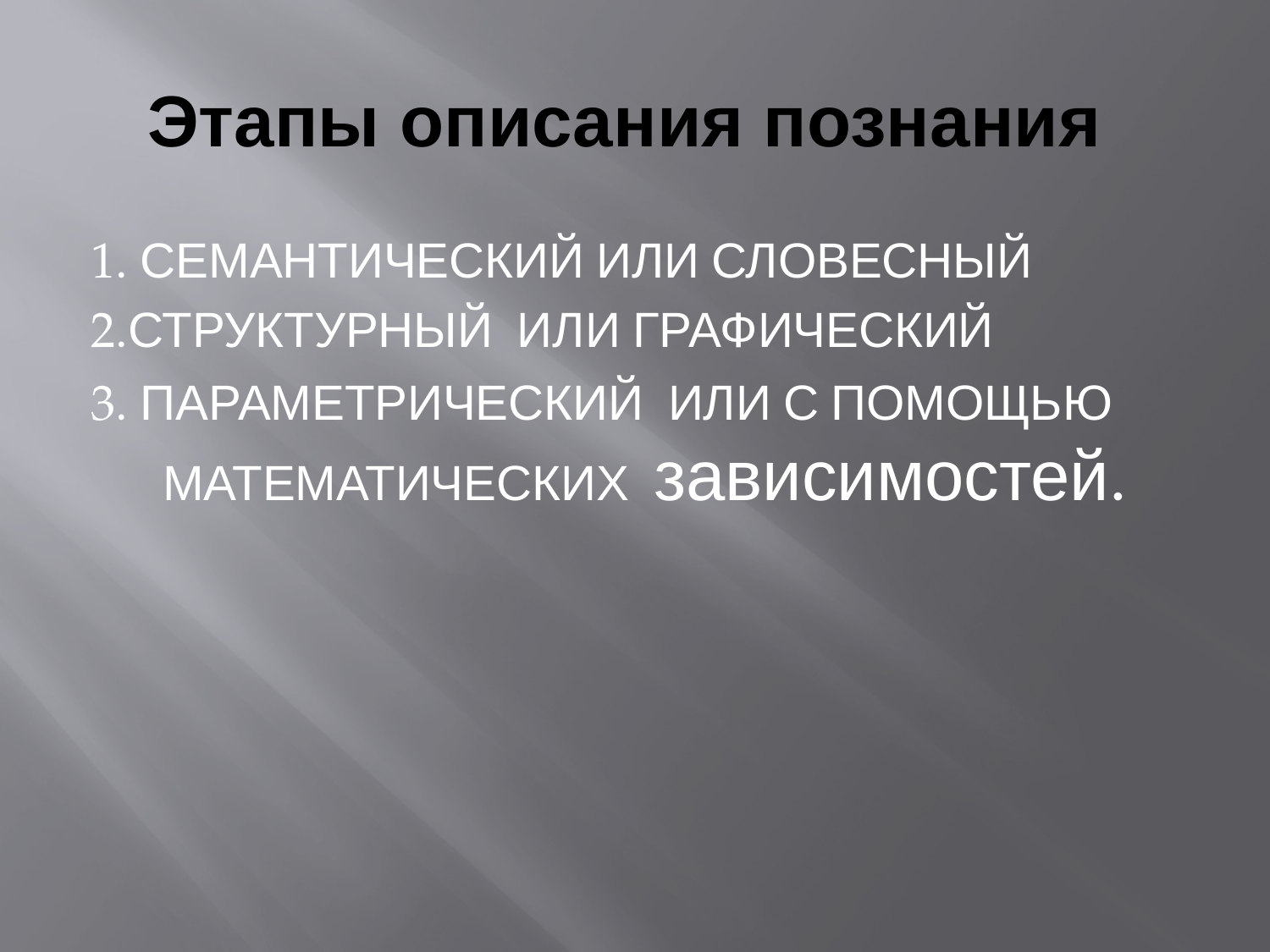

# Этапы описания познания
1. СЕМАНТИЧЕСКИЙ ИЛИ СЛОВЕСНЫЙ
2.СТРУКТУРНЫЙ  ИЛИ ГРАФИЧЕСКИЙ
3. ПАРАМЕТРИЧЕСКИЙ  ИЛИ С ПОМОЩЬЮ МАТЕМАТИЧЕСКИХ  зависимостей.